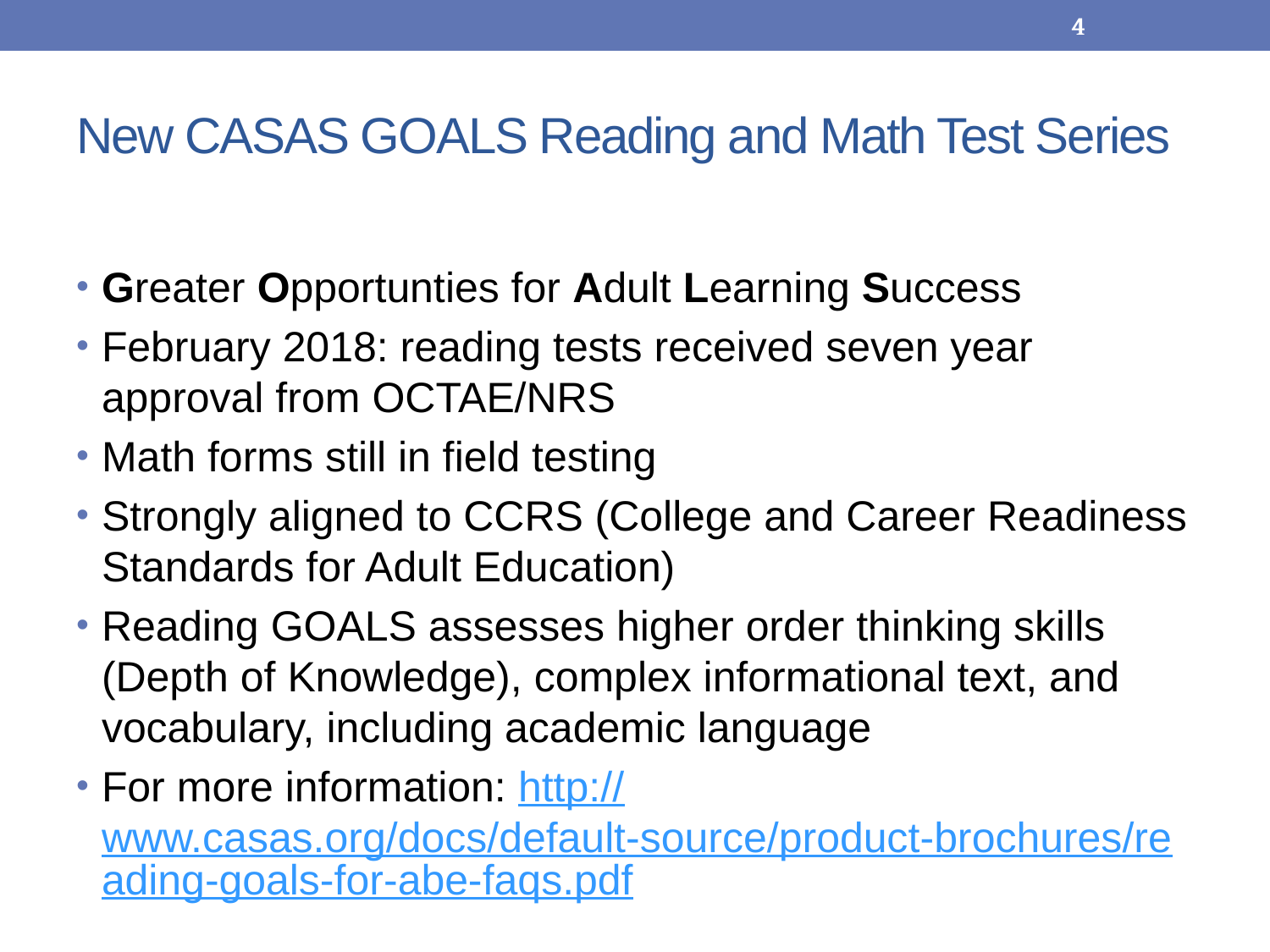

4
# New CASAS GOALS Reading and Math Test Series
Greater Opportunties for Adult Learning Success
February 2018: reading tests received seven year approval from OCTAE/NRS
Math forms still in field testing
Strongly aligned to CCRS (College and Career Readiness Standards for Adult Education)
Reading GOALS assesses higher order thinking skills (Depth of Knowledge), complex informational text, and vocabulary, including academic language
For more information: http://www.casas.org/docs/default-source/product-brochures/reading-goals-for-abe-faqs.pdf